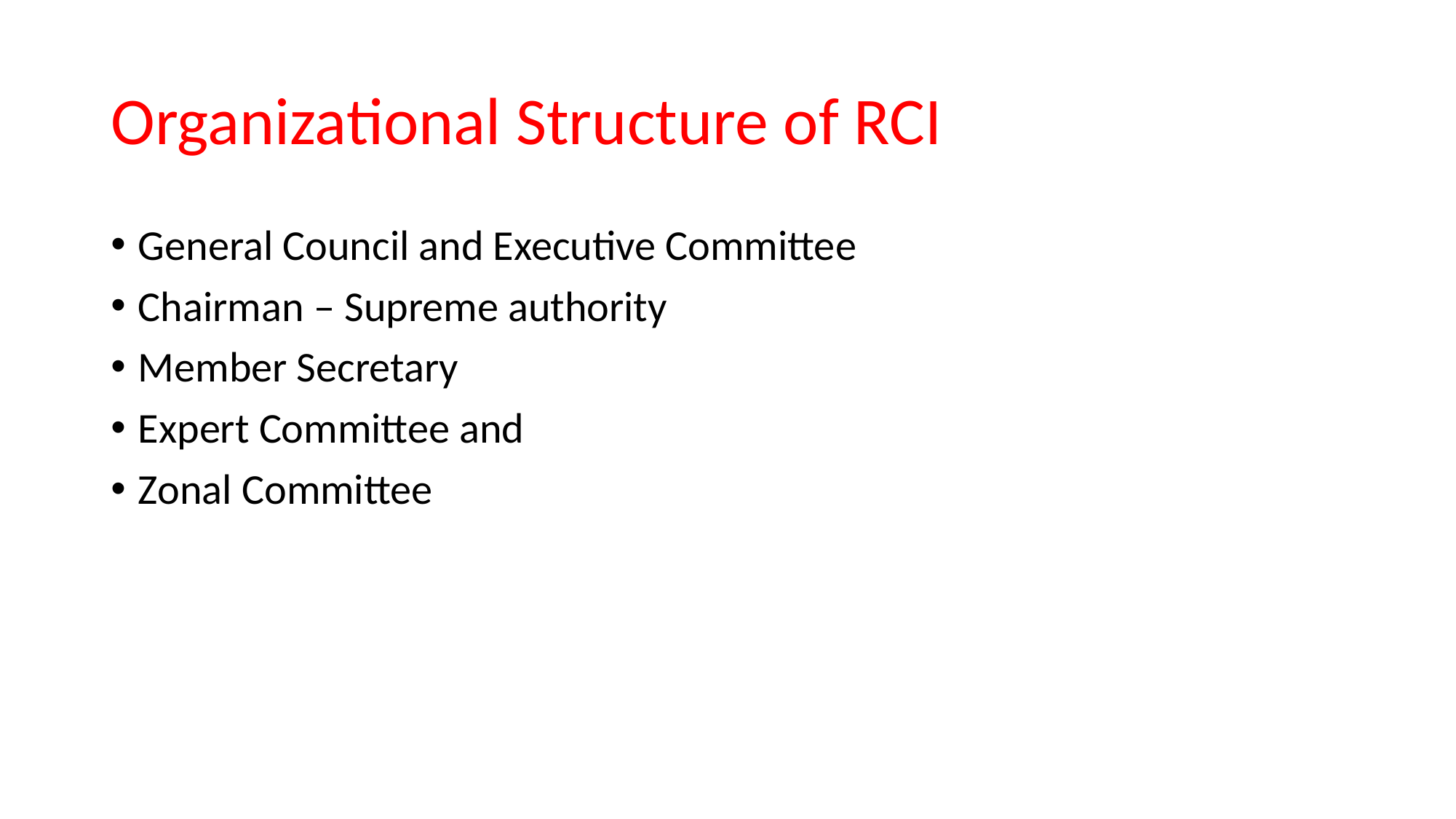

# Organizational Structure of RCI
General Council and Executive Committee
Chairman – Supreme authority
Member Secretary
Expert Committee and
Zonal Committee